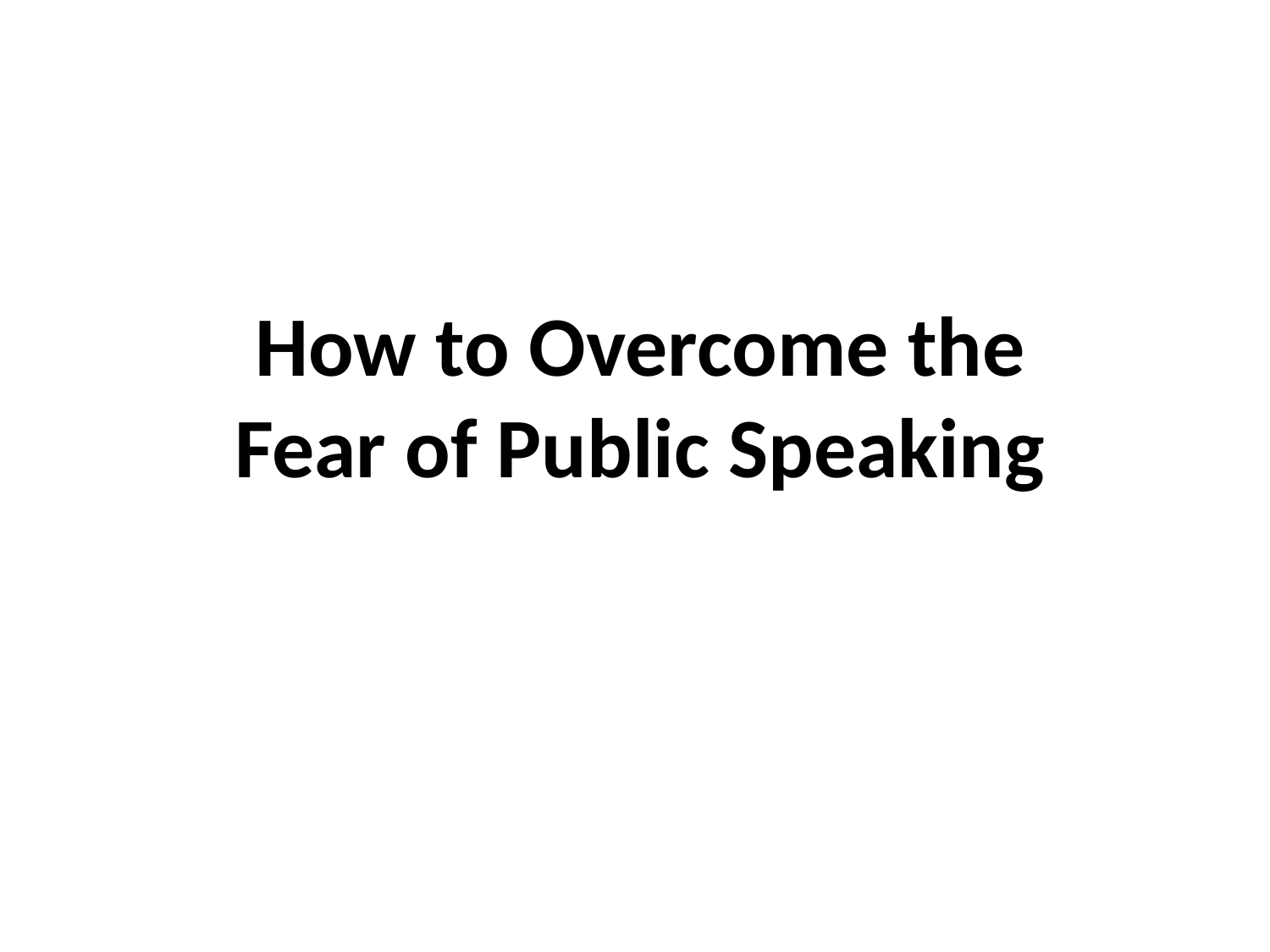

How to Overcome the
Fear of Public Speaking